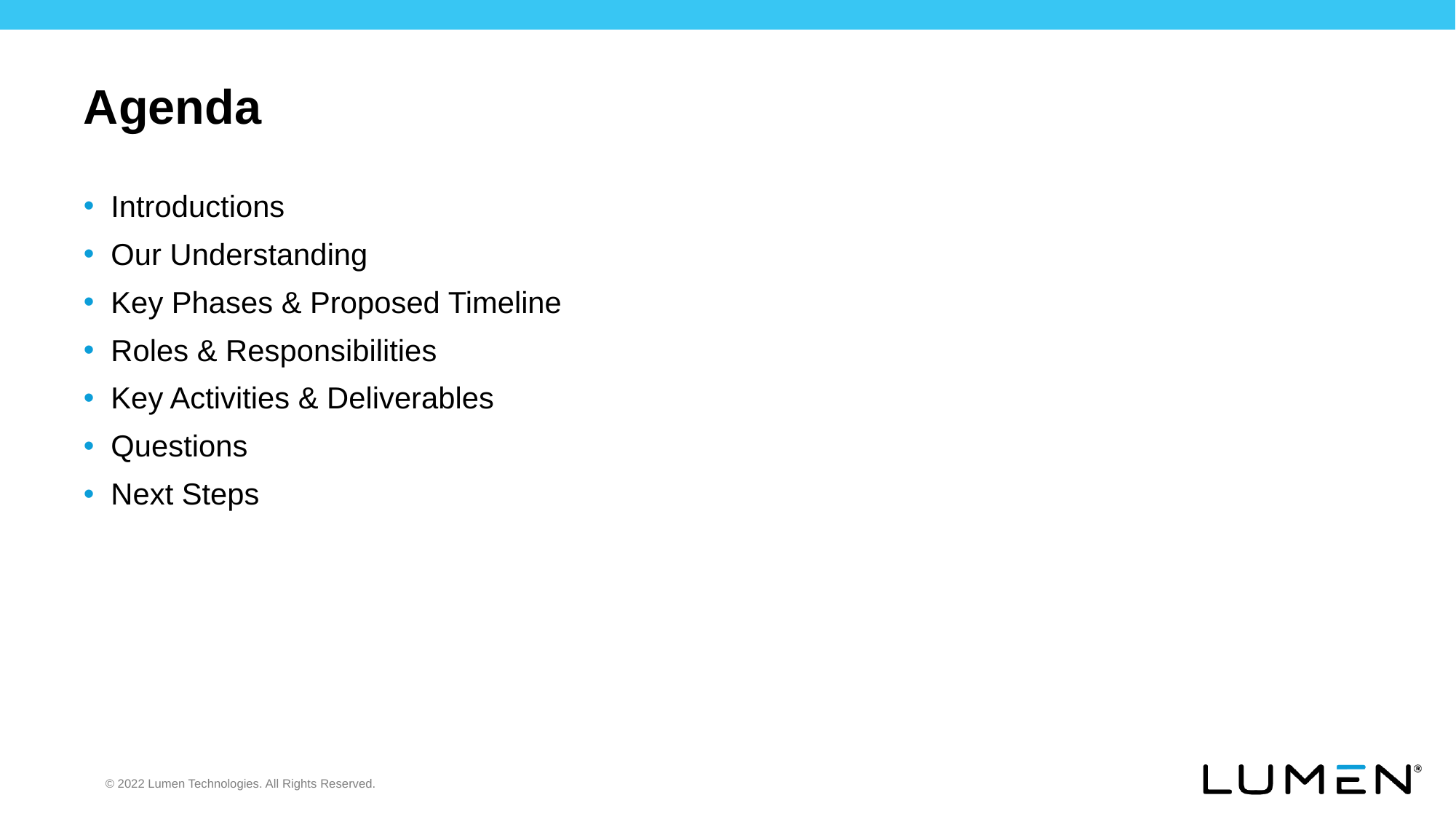

# Agenda
Introductions
Our Understanding
Key Phases & Proposed Timeline
Roles & Responsibilities
Key Activities & Deliverables
Questions
Next Steps